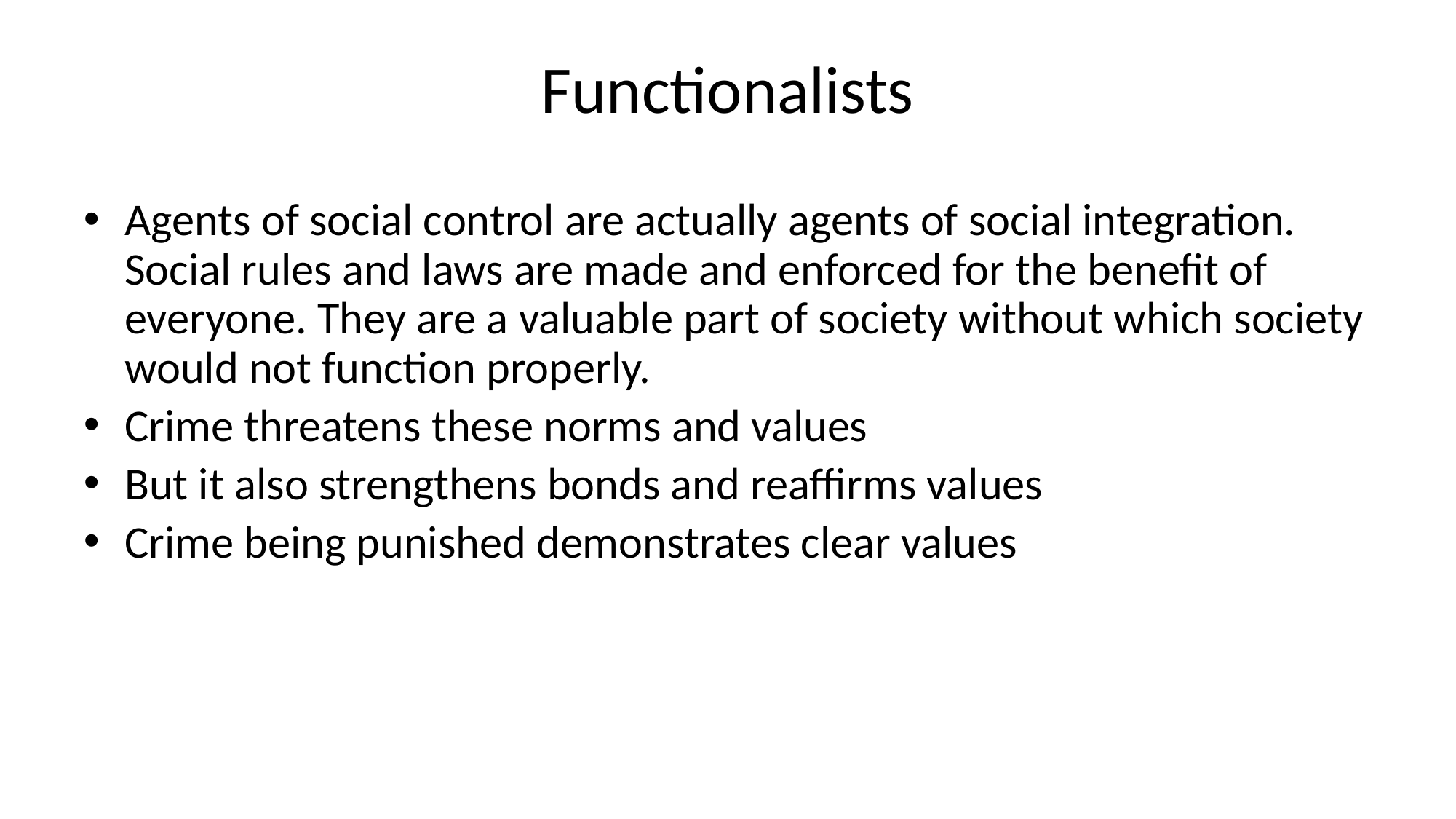

# Functionalists
Agents of social control are actually agents of social integration. Social rules and laws are made and enforced for the benefit of everyone. They are a valuable part of society without which society would not function properly.
Crime threatens these norms and values
But it also strengthens bonds and reaffirms values
Crime being punished demonstrates clear values